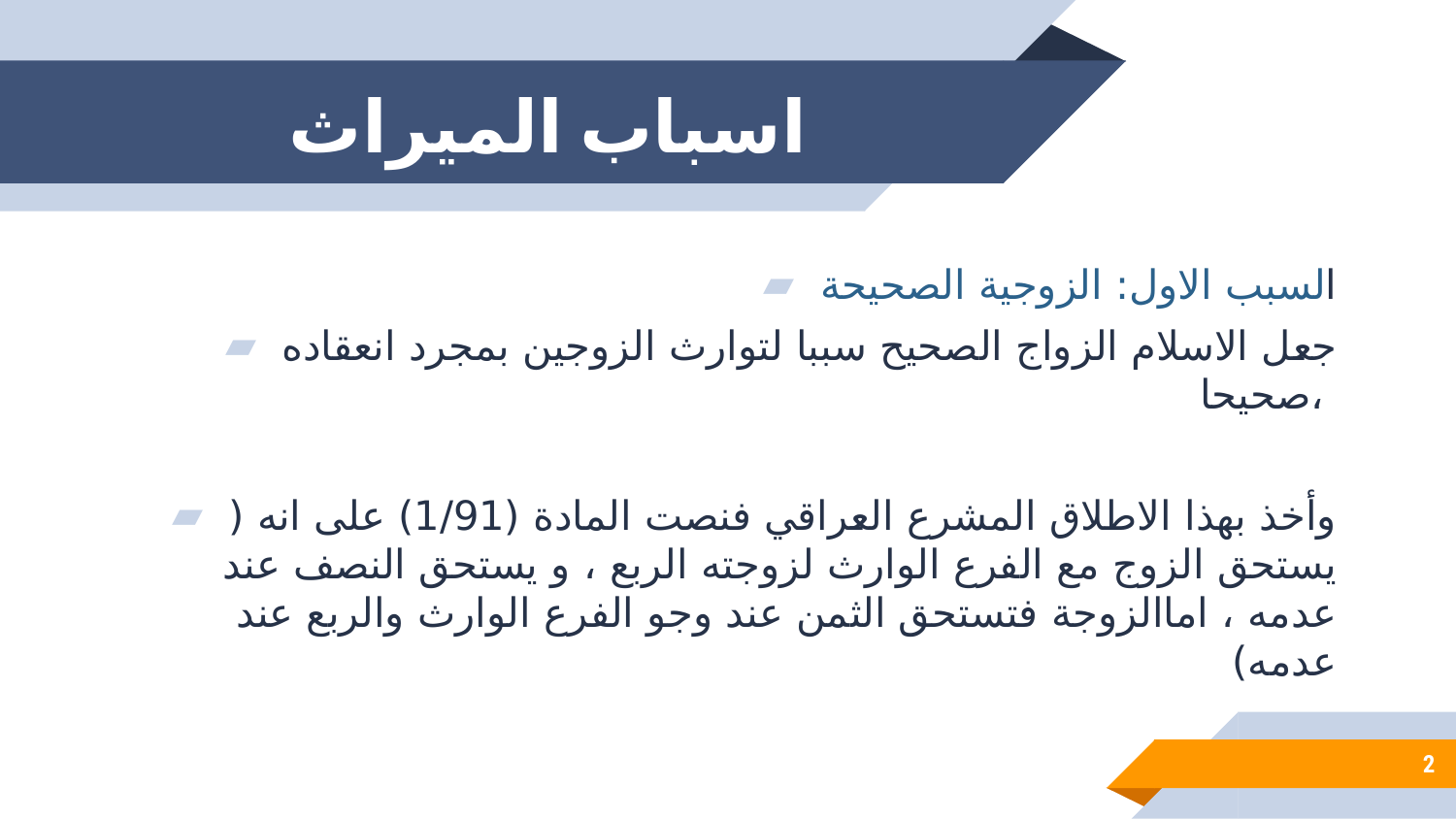

# اسباب الميراث
السبب الاول: الزوجية الصحيحة
جعل الاسلام الزواج الصحيح سببا لتوارث الزوجين بمجرد انعقاده صحيحا،

وأخذ بهذا الاطلاق المشرع العراقي فنصت المادة (1/91) على انه ( يستحق الزوج مع الفرع الوارث لزوجته الربع ، و يستحق النصف عند عدمه ، اماالزوجة فتستحق الثمن عند وجو الفرع الوارث والربع عند عدمه)
2